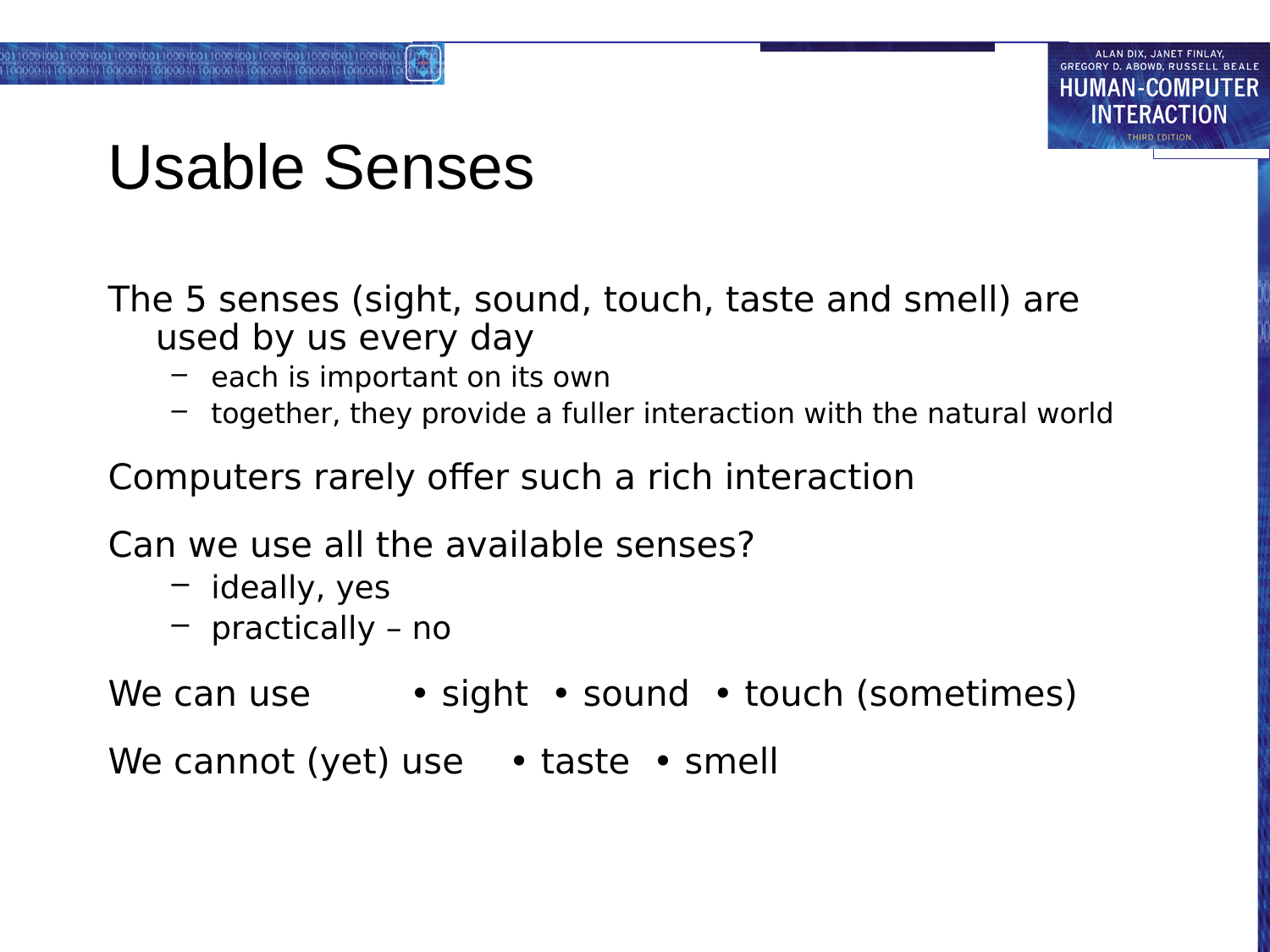

# Usable Senses
The 5 senses (sight, sound, touch, taste and smell) are used by us every day
each is important on its own
together, they provide a fuller interaction with the natural world

Computers rarely offer such a rich interaction

Can we use all the available senses?
ideally, yes
practically – no

We can use	• sight  • sound  • touch (sometimes)

We cannot (yet) use    • taste  • smell